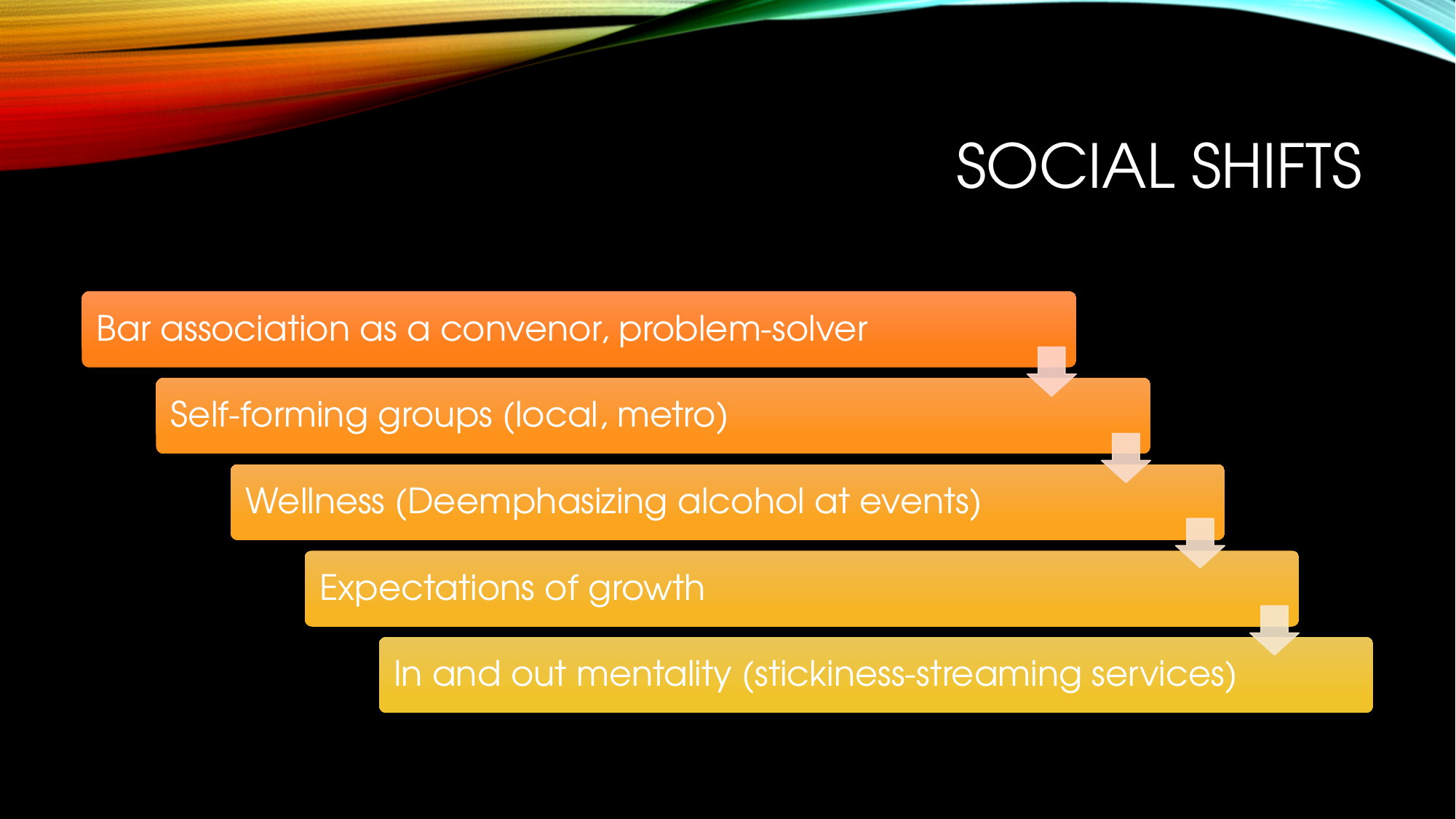

# Social Shifts
Bar association as a convenor, problem-solver
Self-forming groups (local, metro)
Wellness (Deemphasizing alcohol at events)
Expectations of growth
In and out mentality (stickiness-streaming services)